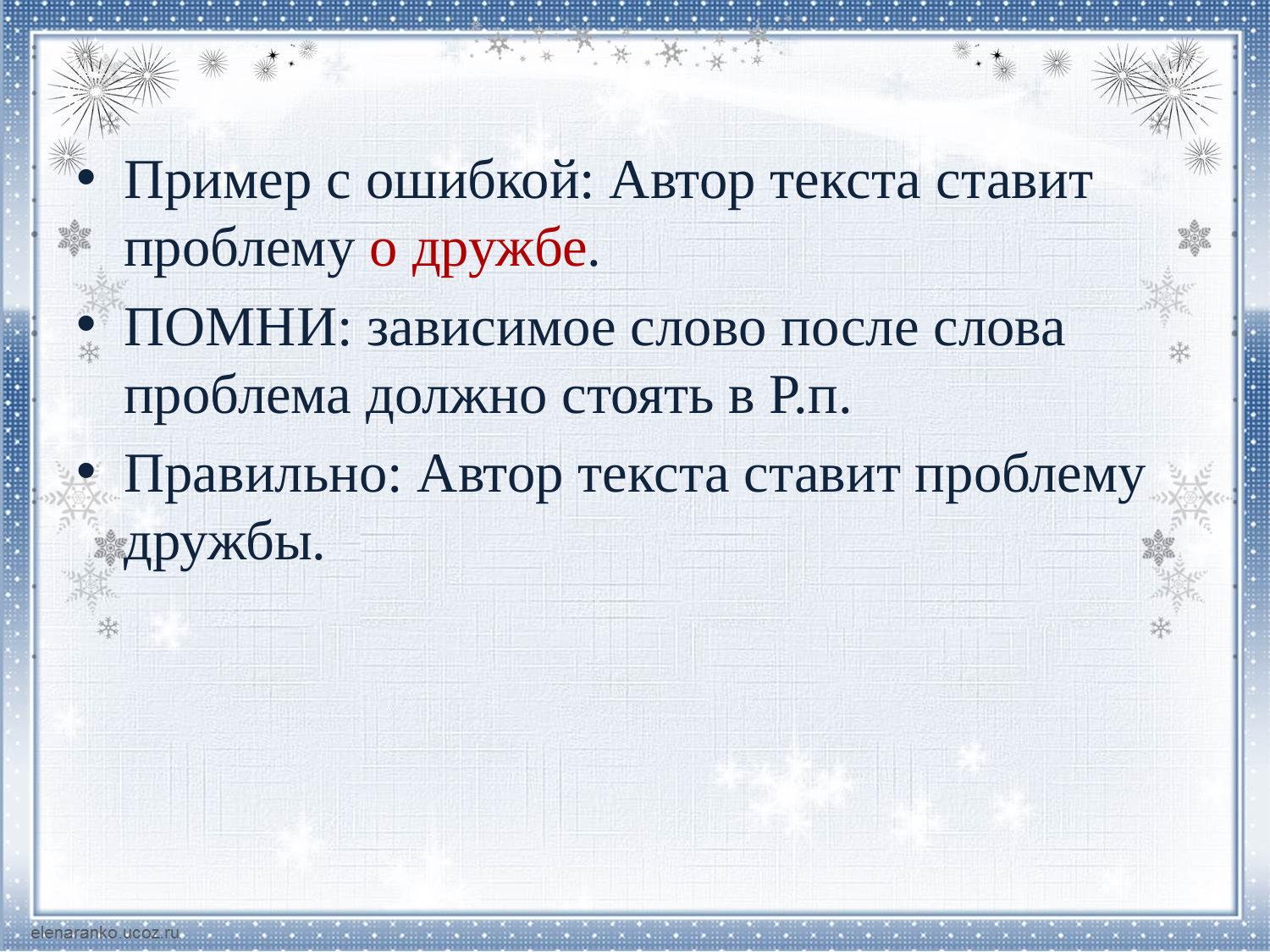

Пример с ошибкой: Автор текста ставит проблему о дружбе.
ПОМНИ: зависимое слово после слова проблема должно стоять в Р.п.
Правильно: Автор текста ставит проблему дружбы.